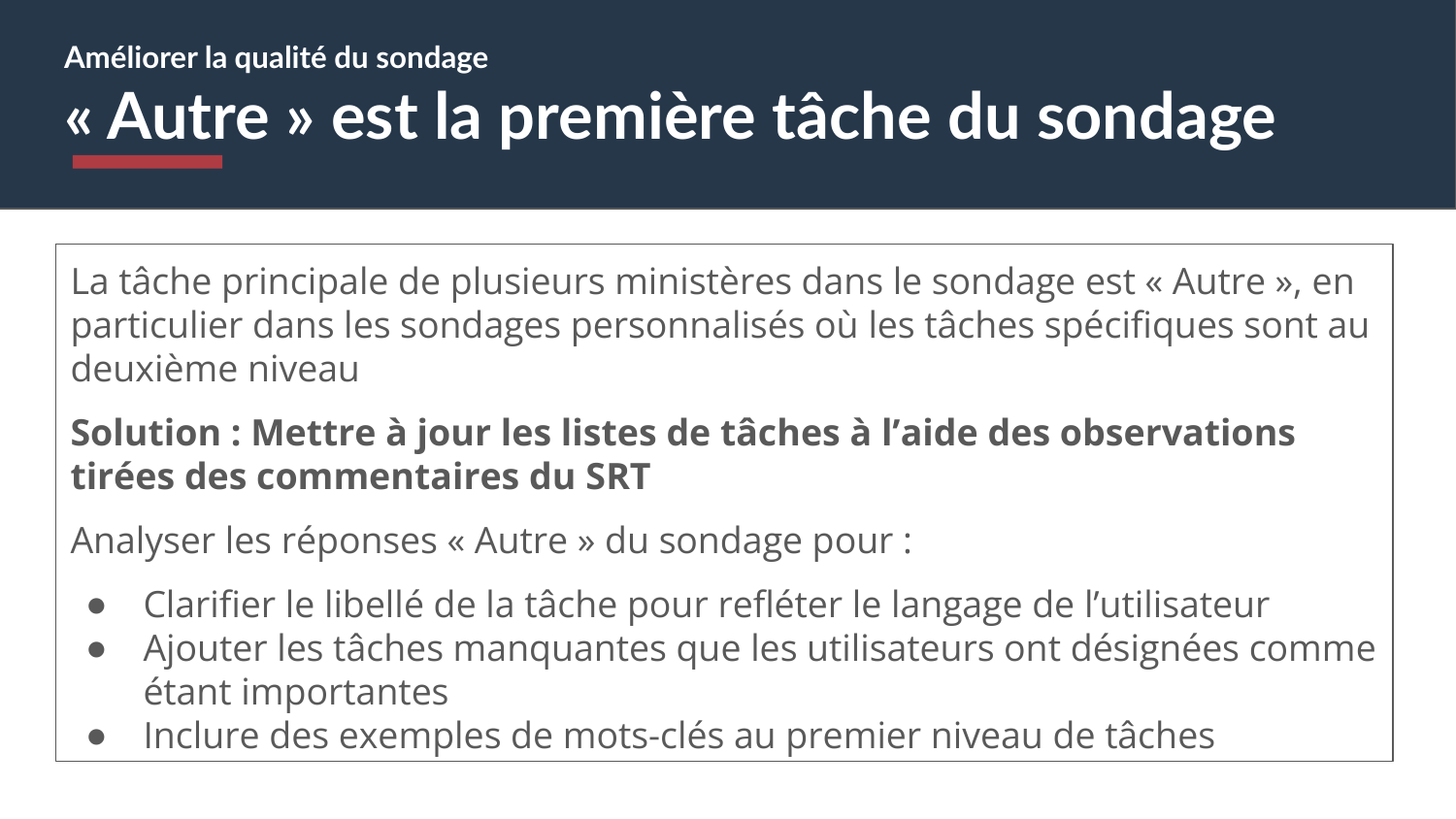

# Améliorer la qualité du sondage
« Autre » est la première tâche du sondage

La tâche principale de plusieurs ministères dans le sondage est « Autre », en particulier dans les sondages personnalisés où les tâches spécifiques sont au deuxième niveau
Solution : Mettre à jour les listes de tâches à l’aide des observations tirées des commentaires du SRT
Analyser les réponses « Autre » du sondage pour :
Clarifier le libellé de la tâche pour refléter le langage de l’utilisateur
Ajouter les tâches manquantes que les utilisateurs ont désignées comme étant importantes
Inclure des exemples de mots-clés au premier niveau de tâches